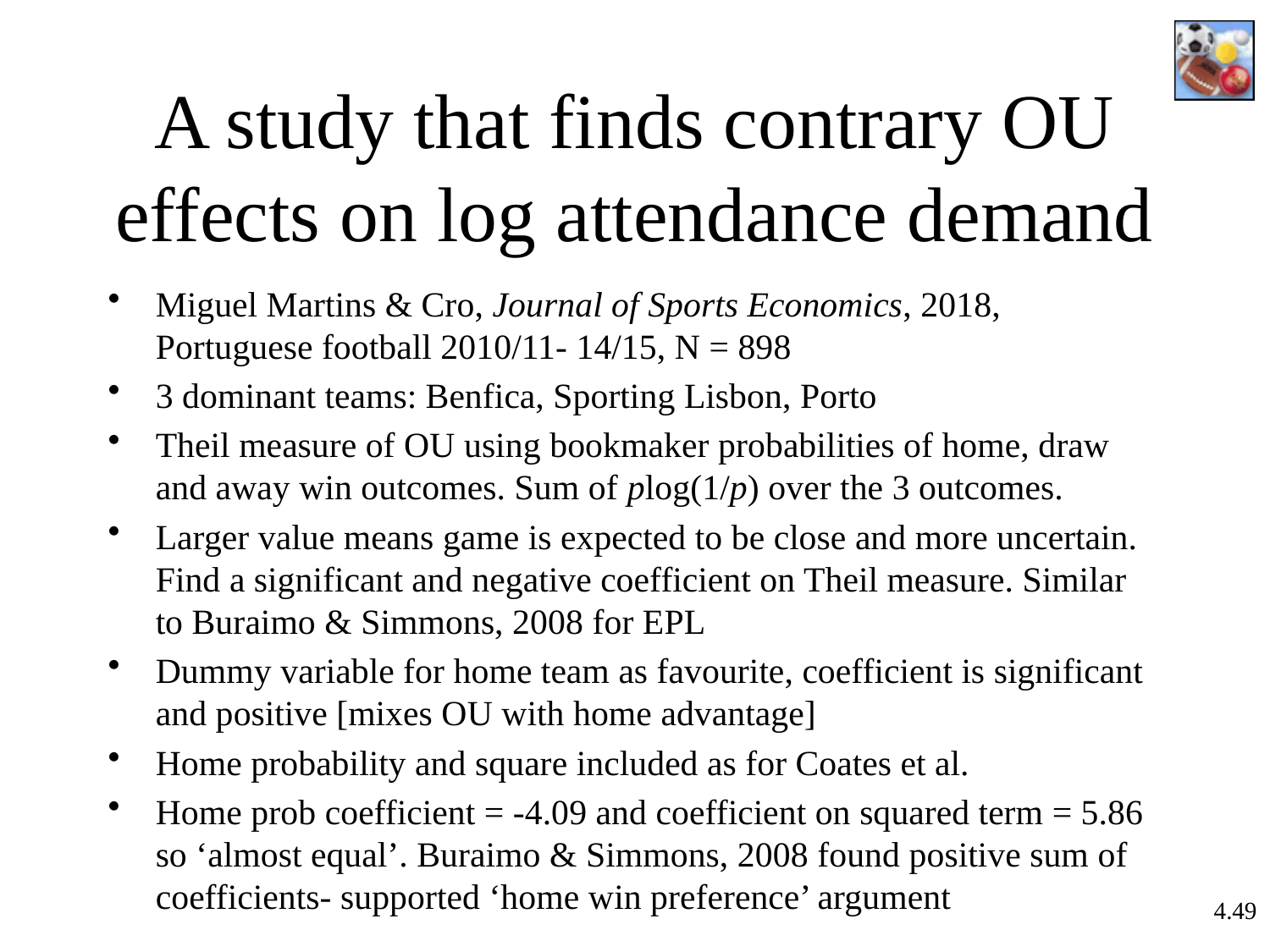

# A study that finds contrary OU effects on log attendance demand
Miguel Martins & Cro, Journal of Sports Economics, 2018, Portuguese football 2010/11- 14/15, N = 898
3 dominant teams: Benfica, Sporting Lisbon, Porto
Theil measure of OU using bookmaker probabilities of home, draw and away win outcomes. Sum of plog(1/p) over the 3 outcomes.
Larger value means game is expected to be close and more uncertain. Find a significant and negative coefficient on Theil measure. Similar to Buraimo & Simmons, 2008 for EPL
Dummy variable for home team as favourite, coefficient is significant and positive [mixes OU with home advantage]
Home probability and square included as for Coates et al.
Home prob coefficient = -4.09 and coefficient on squared term = 5.86 so ‘almost equal’. Buraimo & Simmons, 2008 found positive sum of coefficients- supported ‘home win preference’ argument

4.49